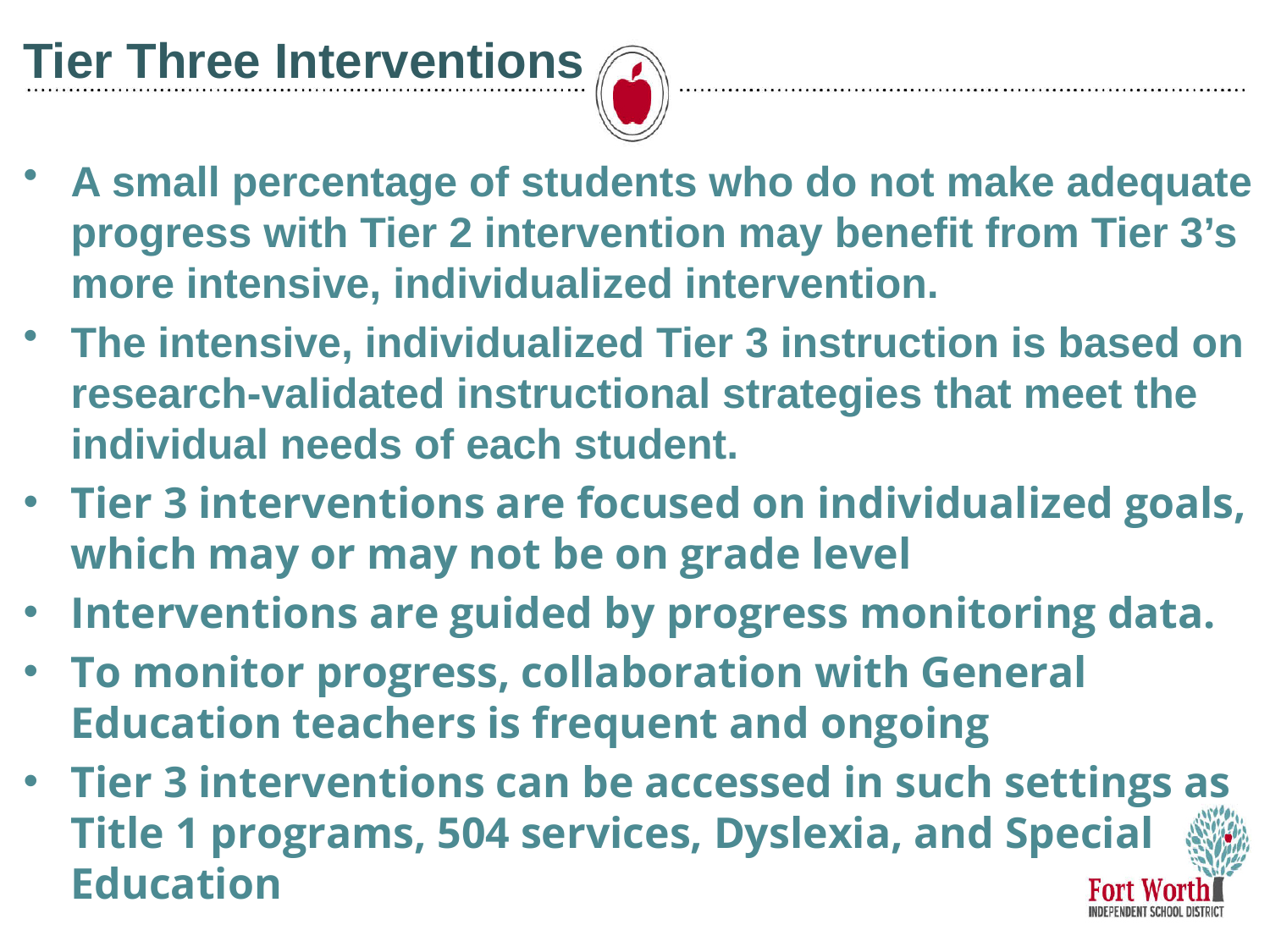

# Tier Three Interventions
A small percentage of students who do not make adequate progress with Tier 2 intervention may benefit from Tier 3’s more intensive, individualized intervention.
The intensive, individualized Tier 3 instruction is based on research-validated instructional strategies that meet the individual needs of each student.
Tier 3 interventions are focused on individualized goals, which may or may not be on grade level
Interventions are guided by progress monitoring data.
To monitor progress, collaboration with General Education teachers is frequent and ongoing
Tier 3 interventions can be accessed in such settings as Title 1 programs, 504 services, Dyslexia, and Special Education